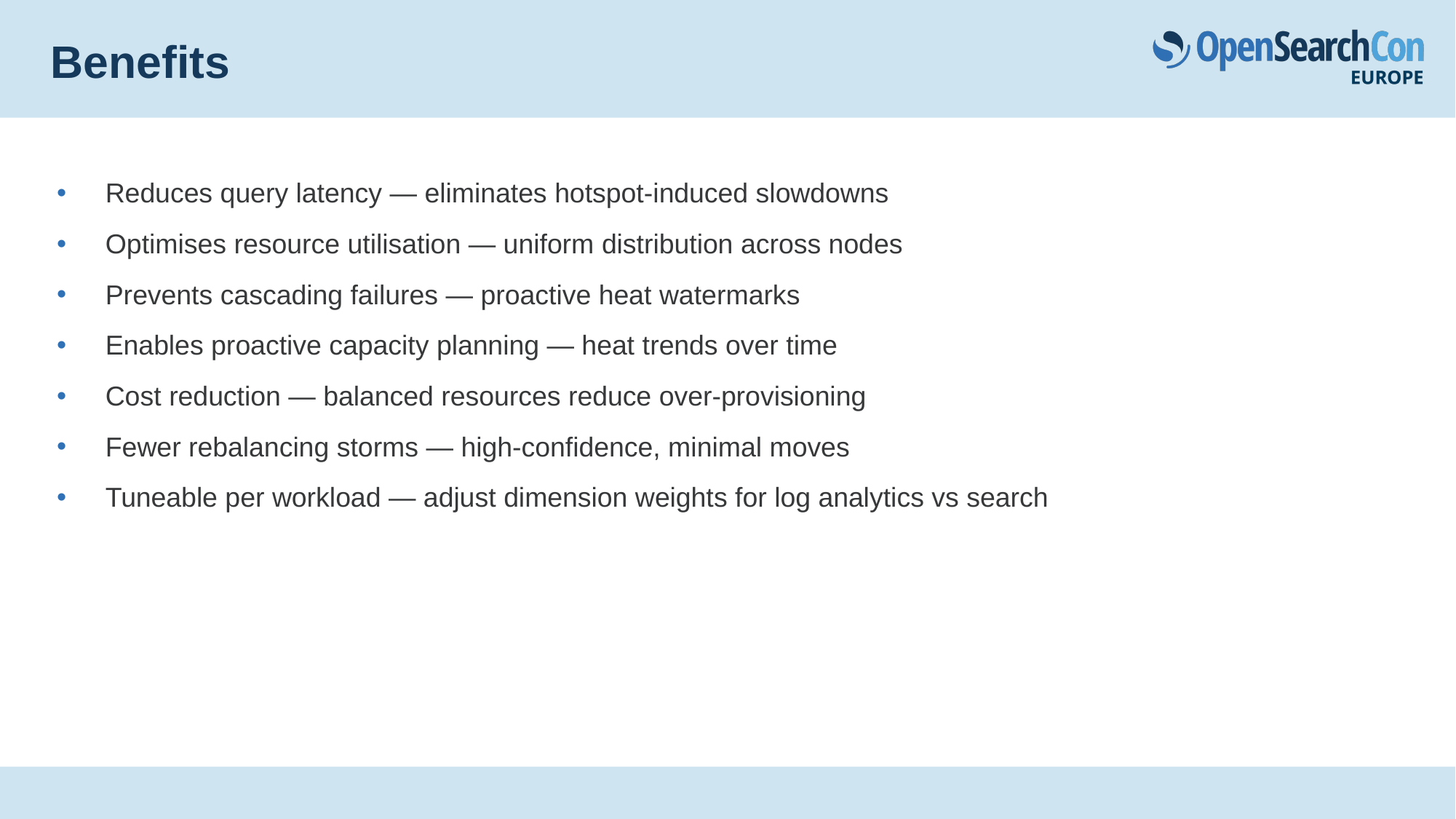

# Benefits
Reduces query latency — eliminates hotspot-induced slowdowns
Optimises resource utilisation — uniform distribution across nodes
Prevents cascading failures — proactive heat watermarks
Enables proactive capacity planning — heat trends over time
Cost reduction — balanced resources reduce over-provisioning
Fewer rebalancing storms — high-confidence, minimal moves
Tuneable per workload — adjust dimension weights for log analytics vs search